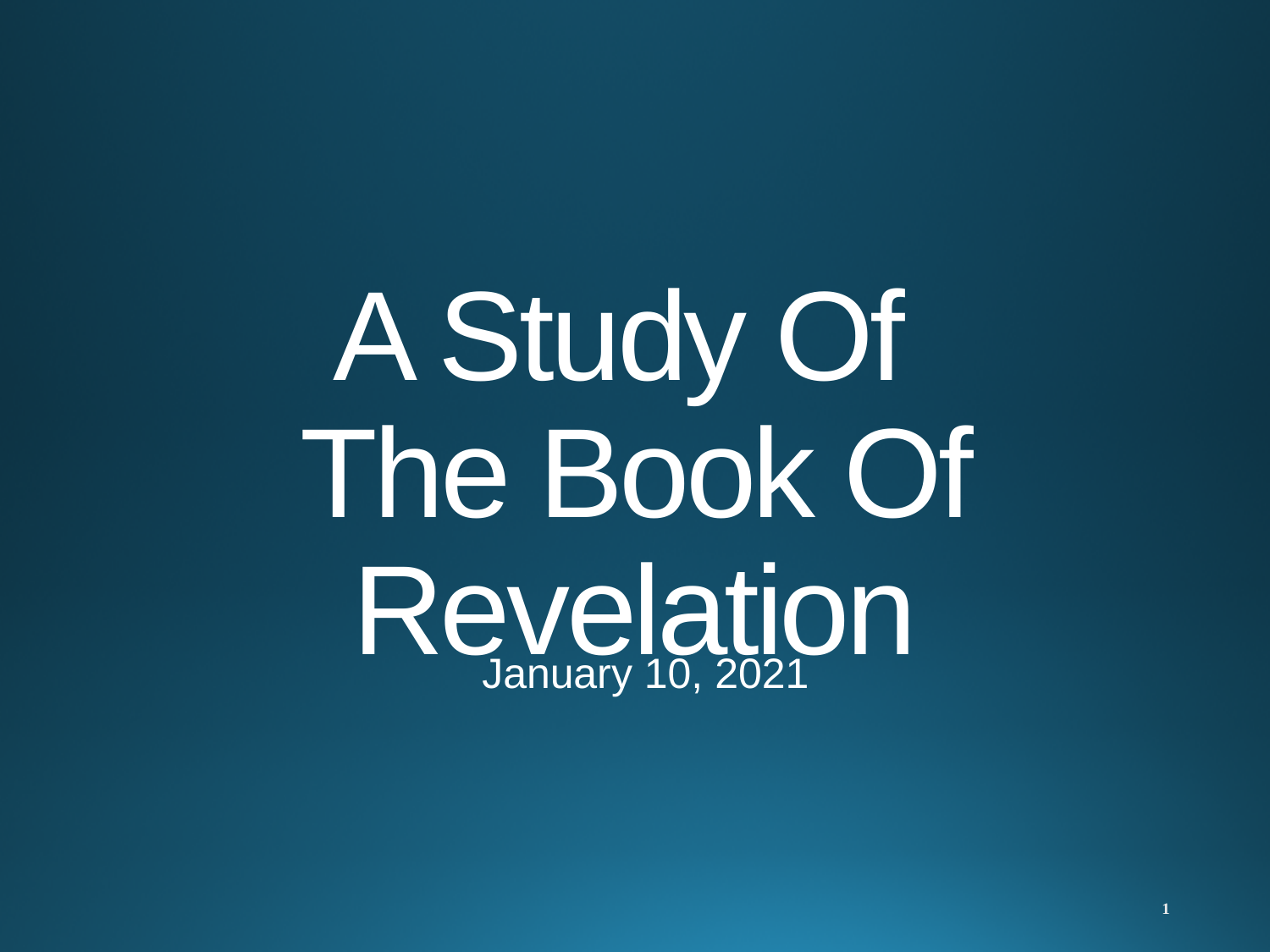

# A Study Of The Book Of Revelation
January 10, 2021
1